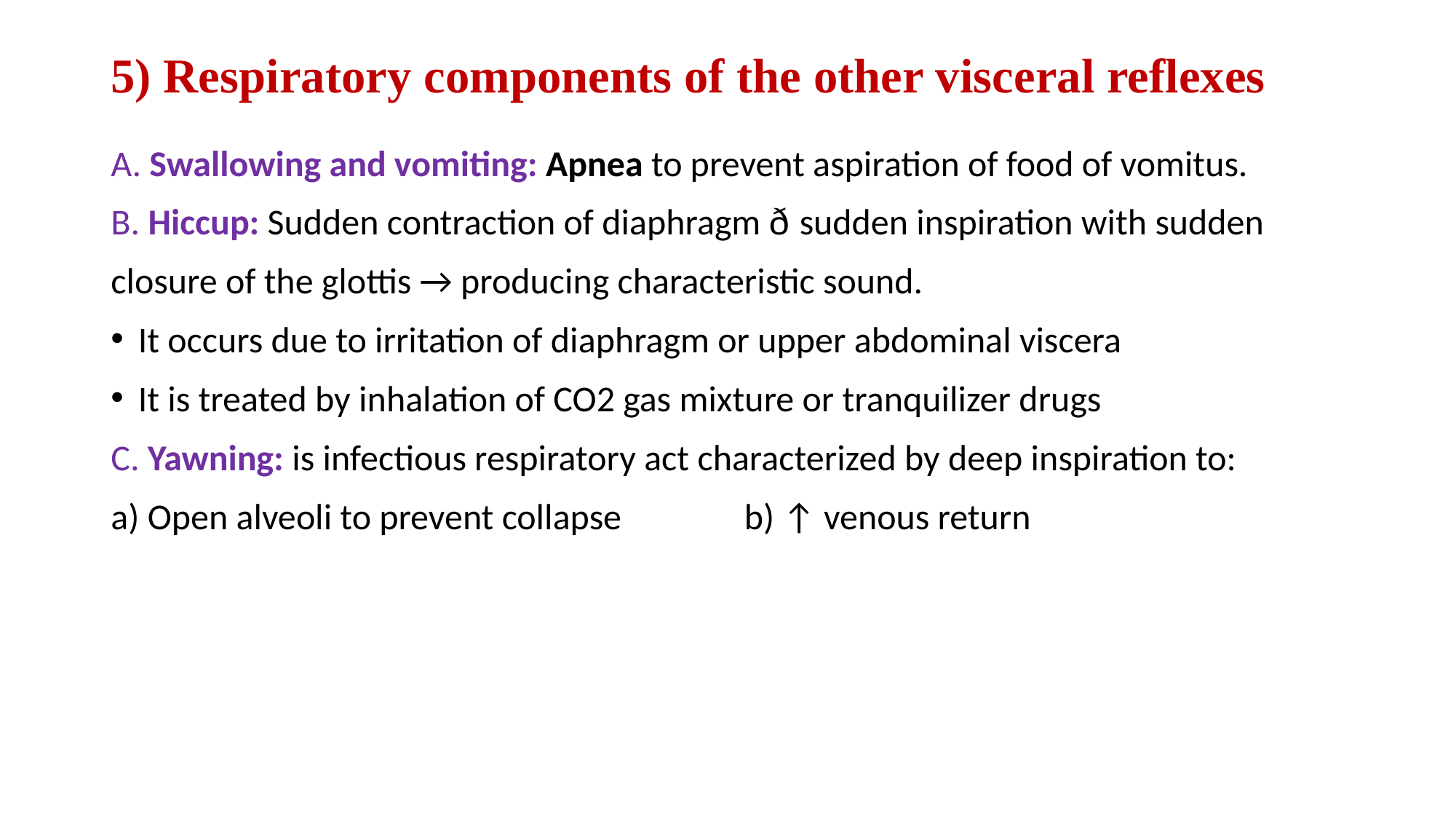

# 5) Respiratory components of the other visceral reflexes
A. Swallowing and vomiting: Apnea to prevent aspiration of food of vomitus.
B. Hiccup: Sudden contraction of diaphragm ð sudden inspiration with sudden
closure of the glottis → producing characteristic sound.
It occurs due to irritation of diaphragm or upper abdominal viscera
It is treated by inhalation of CO2 gas mixture or tranquilizer drugs
C. Yawning: is infectious respiratory act characterized by deep inspiration to:
a) Open alveoli to prevent collapse               b) ↑ venous return